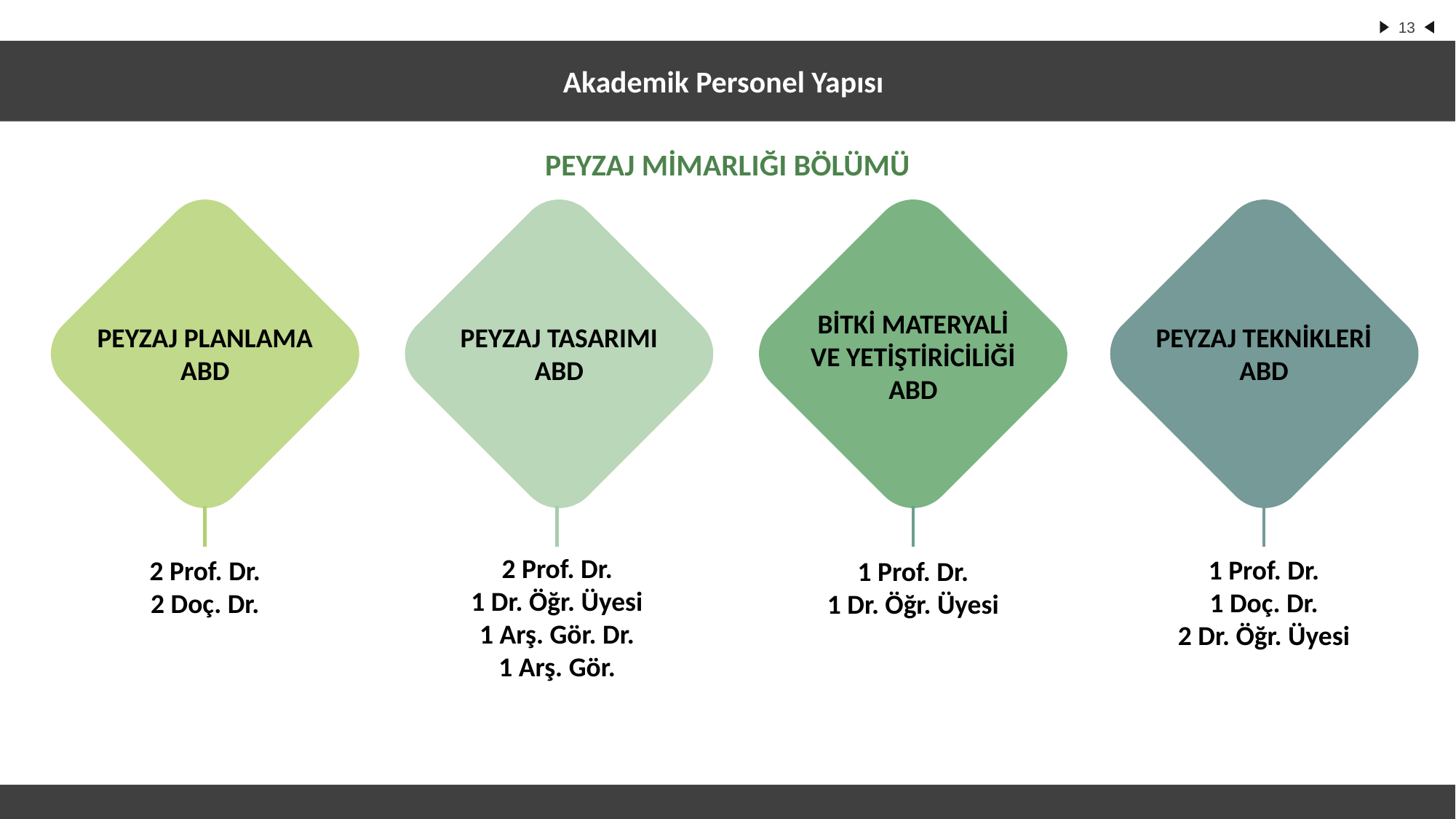

Akademik Personel Yapısı
PEYZAJ MİMARLIĞI BÖLÜMÜ

BİTKİ MATERYALİ VE YETİŞTİRİCİLİĞİ
ABD
PEYZAJ TEKNİKLERİ
ABD
PEYZAJ PLANLAMA
ABD
PEYZAJ TASARIMI
ABD
2 Prof. Dr.
1 Dr. Öğr. Üyesi
1 Arş. Gör. Dr.
1 Arş. Gör.
1 Prof. Dr.
1 Doç. Dr.
2 Dr. Öğr. Üyesi
2 Prof. Dr.
2 Doç. Dr.
1 Prof. Dr.
1 Dr. Öğr. Üyesi